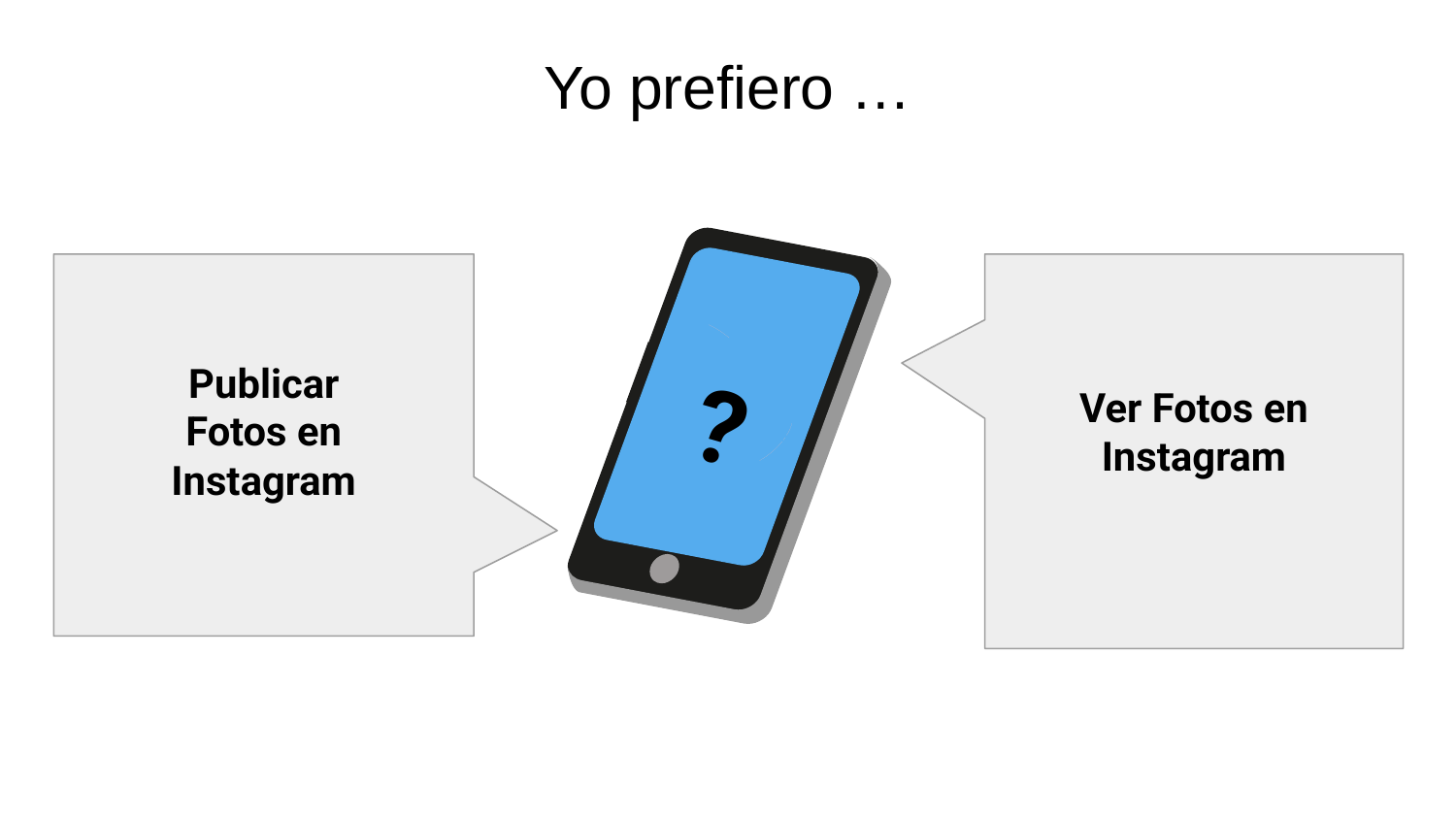

# Yo prefiero …

Publicar Fotos en Instagram
Ver Fotos en Instagram
?